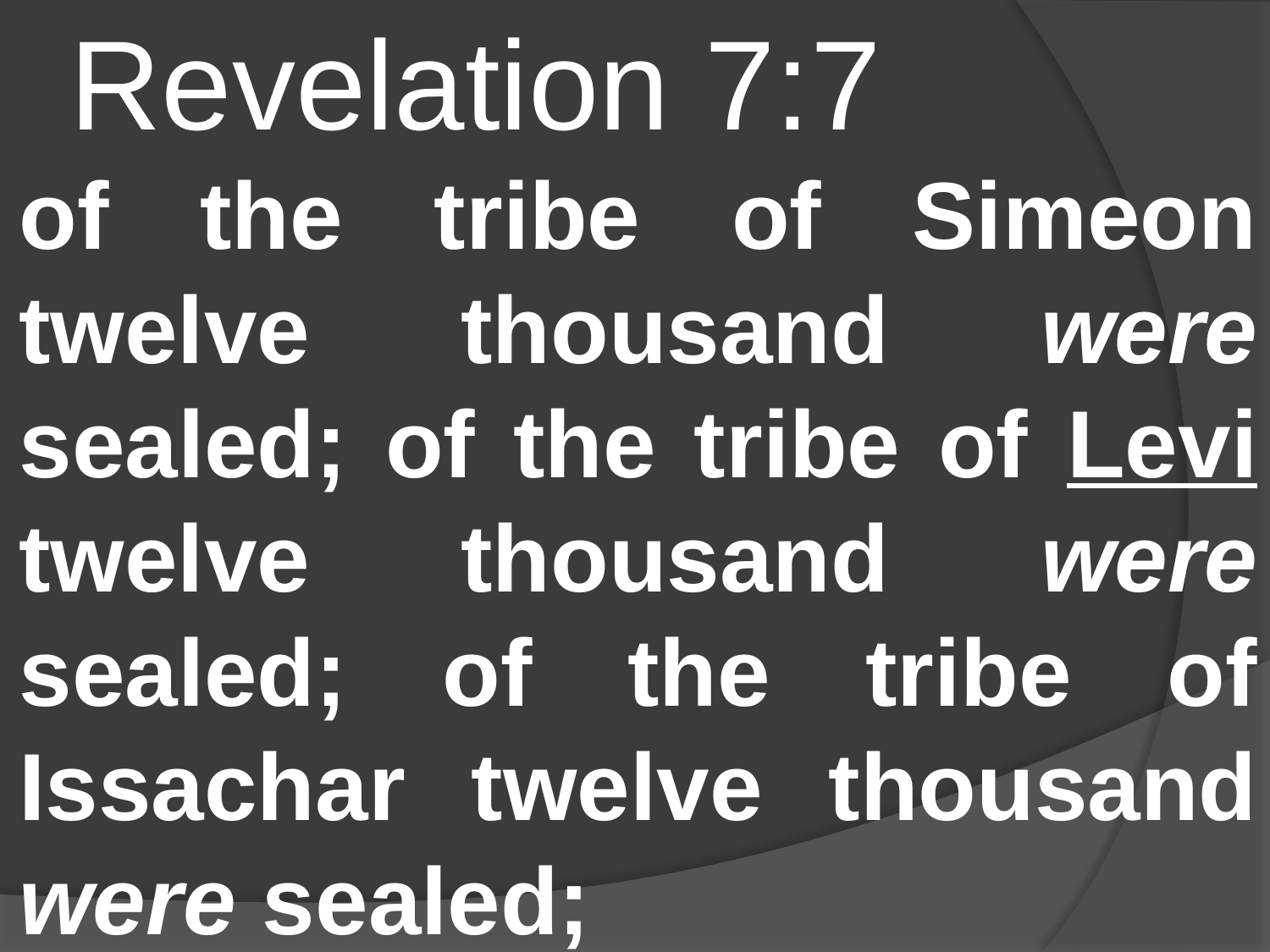

# Revelation 7:7
of the tribe of Simeon twelve thousand were sealed; of the tribe of Levi twelve thousand were sealed; of the tribe of Issachar twelve thousand were sealed;